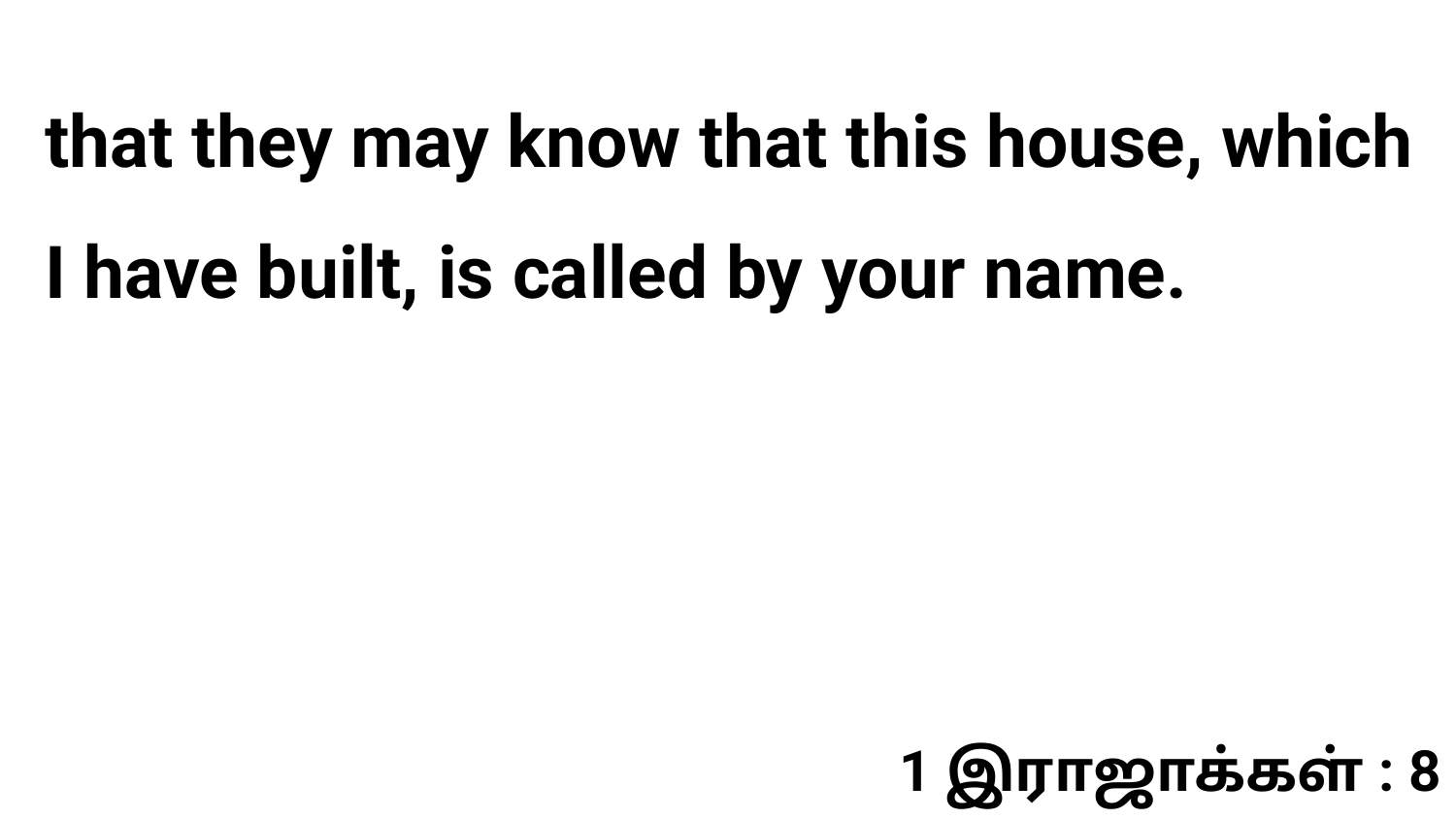

that they may know that this house, which I have built, is called by your name.
1 இராஜாக்கள் : 8